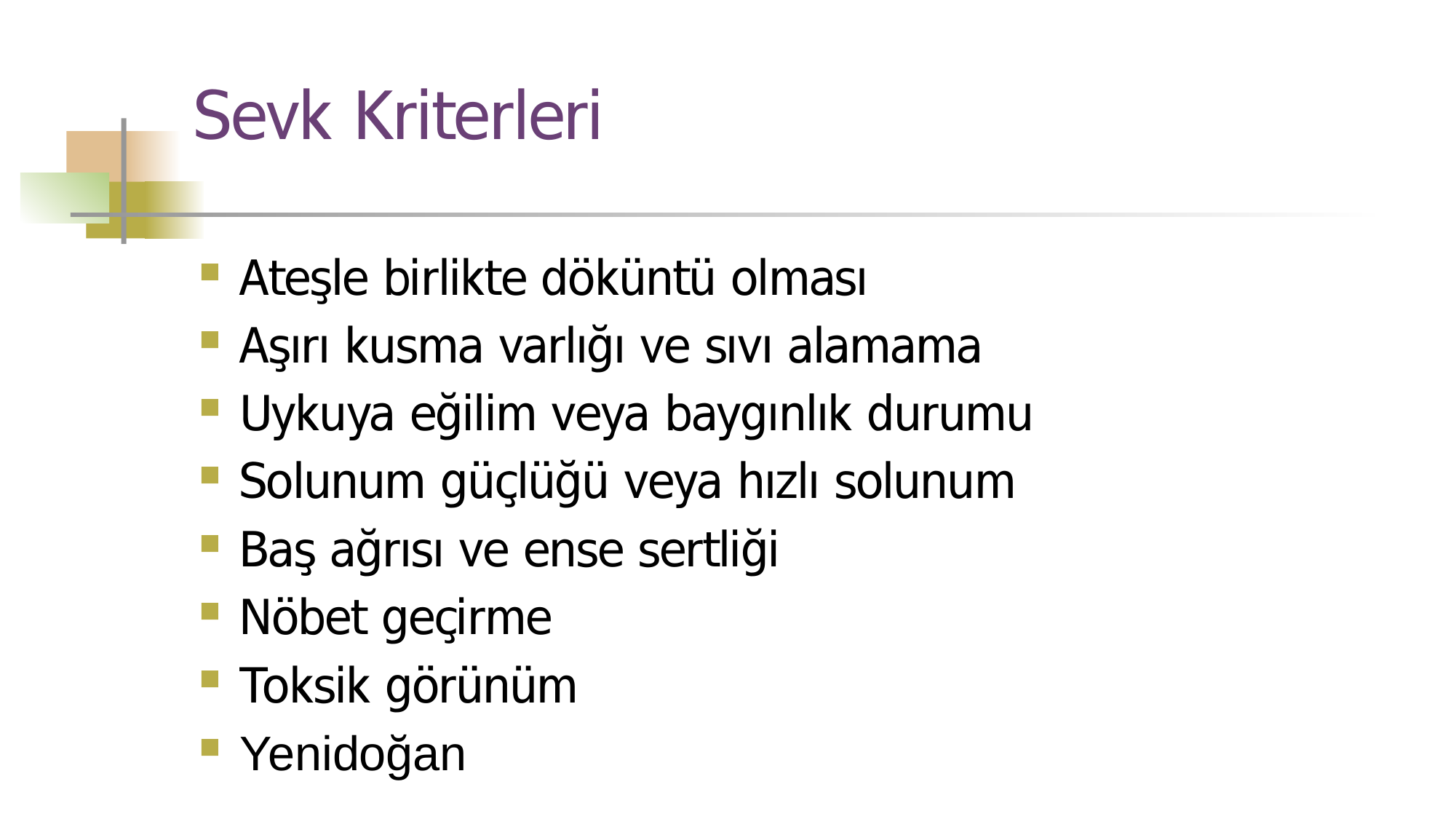

Sevk Kriterleri
Ateşle birlikte döküntü olması
Aşırı kusma varlığı ve sıvı alamama
Uykuya eğilim veya baygınlık durumu
Solunum güçlüğü veya hızlı solunum
Baş ağrısı ve ense sertliği
Nöbet geçirme
Toksik görünüm
Yenidoğan